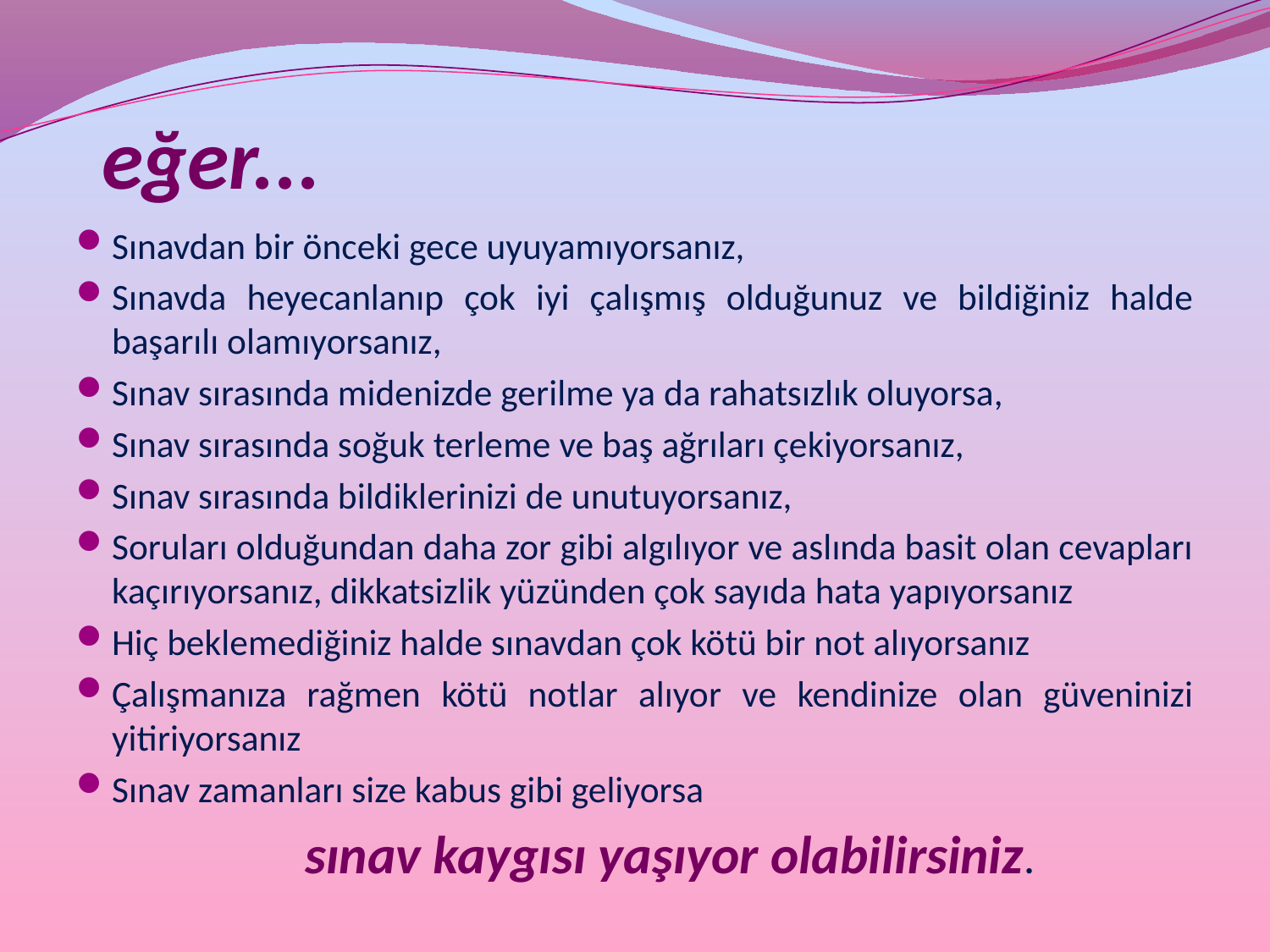

# eğer...
Sınavdan bir önceki gece uyuyamıyorsanız,
Sınavda heyecanlanıp çok iyi çalışmış olduğunuz ve bildiğiniz halde başarılı olamıyorsanız,
Sınav sırasında midenizde gerilme ya da rahatsızlık oluyorsa,
Sınav sırasında soğuk terleme ve baş ağrıları çekiyorsanız,
Sınav sırasında bildiklerinizi de unutuyorsanız,
Soruları olduğundan daha zor gibi algılıyor ve aslında basit olan cevapları kaçırıyorsanız, dikkatsizlik yüzünden çok sayıda hata yapıyorsanız
Hiç beklemediğiniz halde sınavdan çok kötü bir not alıyorsanız
Çalışmanıza rağmen kötü notlar alıyor ve kendinize olan güveninizi yitiriyorsanız
Sınav zamanları size kabus gibi geliyorsa
                   sınav kaygısı yaşıyor olabilirsiniz.